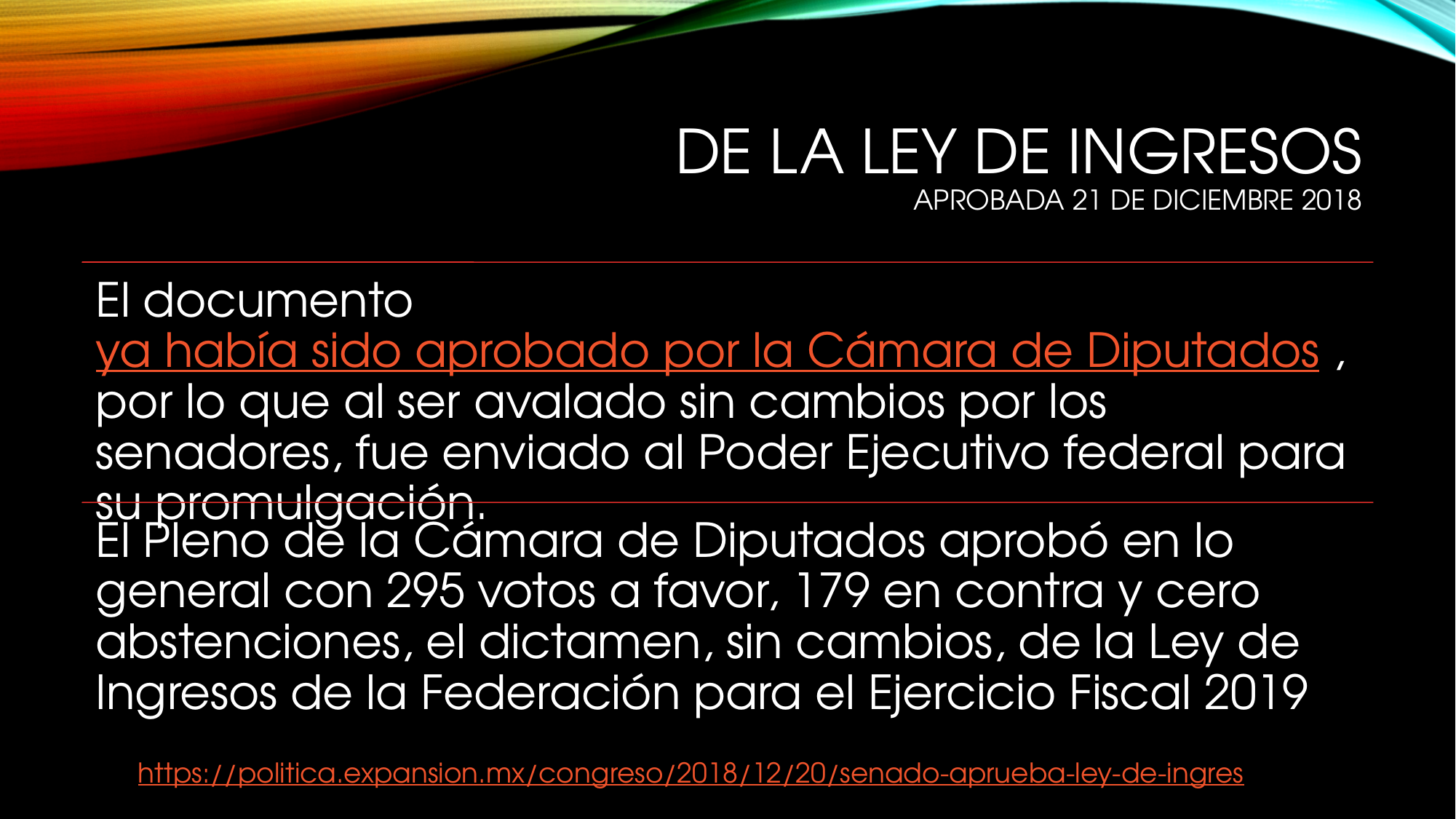

# De la ley de ingresos aprobada 21 de diciembre 2018
El documento ya había sido aprobado por la Cámara de Diputados , por lo que al ser avalado sin cambios por los senadores, fue enviado al Poder Ejecutivo federal para su promulgación.
El Pleno de la Cámara de Diputados aprobó en lo general con 295 votos a favor, 179 en contra y cero abstenciones, el dictamen, sin cambios, de la Ley de Ingresos de la Federación para el Ejercicio Fiscal 2019
https://politica.expansion.mx/congreso/2018/12/20/senado-aprueba-ley-de-ingres